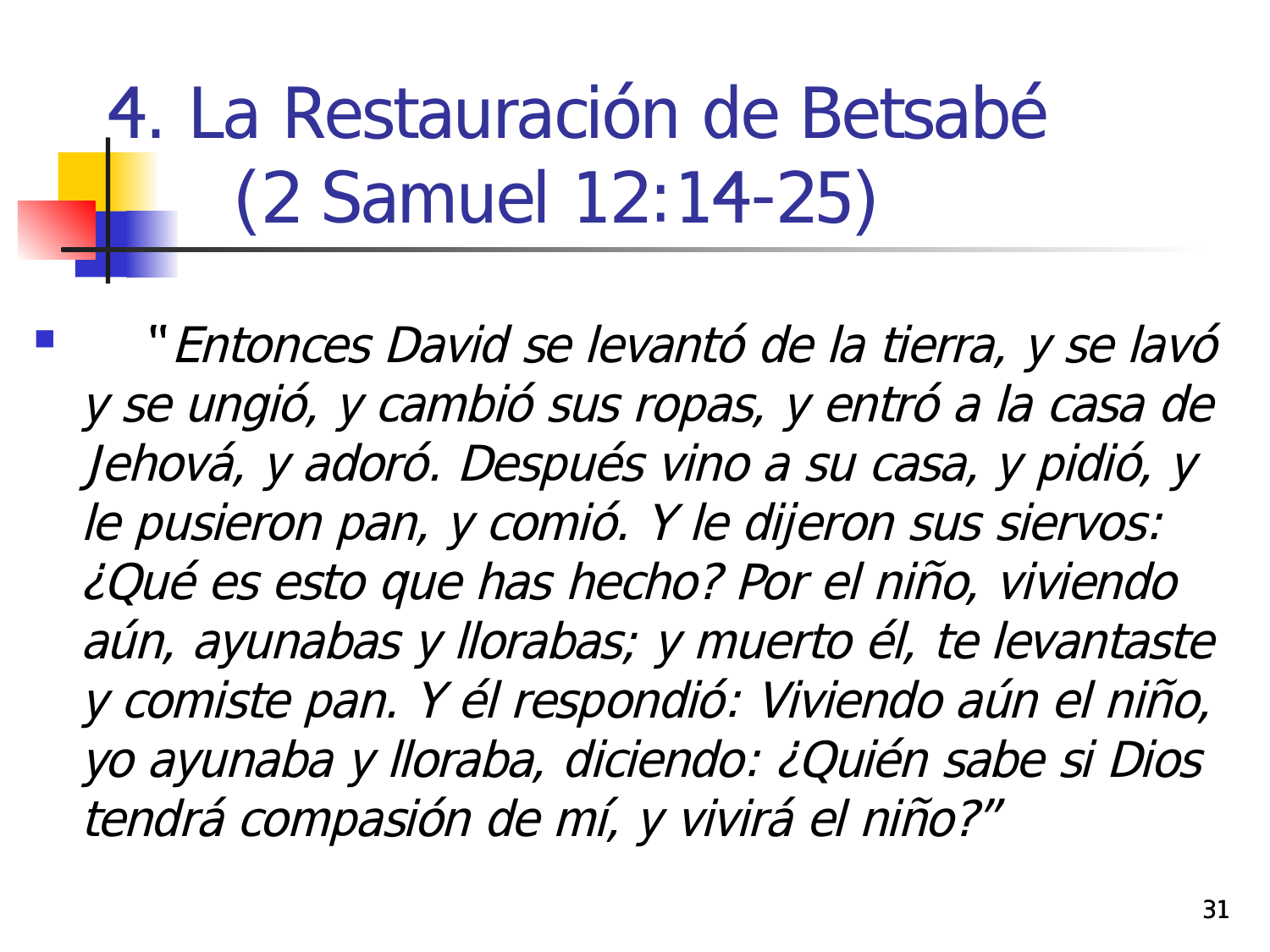

# 4. La Restauración de Betsabé (2 Samuel 12:14-25)
    “ Entonces David se levantó de la tierra, y se lavó y se ungió, y cambió sus ropas, y entró a la casa de Jehová, y adoró. Después vino a su casa, y pidió, y le pusieron pan, y comió. Y le dijeron sus siervos: ¿Qué es esto que has hecho? Por el niño, viviendo aún, ayunabas y llorabas; y muerto él, te levantaste y comiste pan. Y él respondió: Viviendo aún el niño, yo ayunaba y lloraba, diciendo: ¿Quién sabe si Dios tendrá compasión de mí, y vivirá el niño?”

31
31